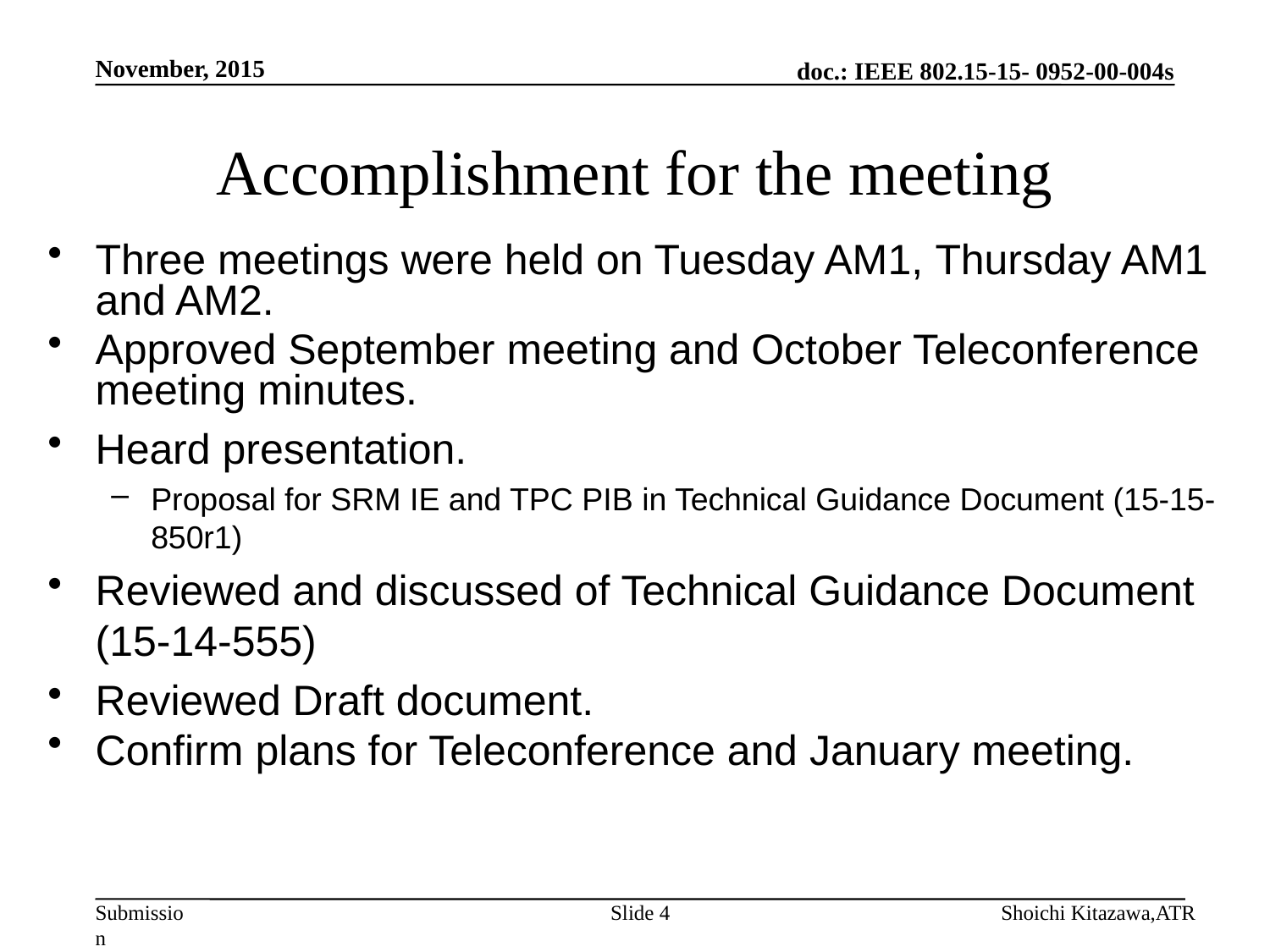

November, 2015
# Accomplishment for the meeting
Three meetings were held on Tuesday AM1, Thursday AM1 and AM2.
Approved September meeting and October Teleconference meeting minutes.
Heard presentation.
Proposal for SRM IE and TPC PIB in Technical Guidance Document (15-15-850r1)
Reviewed and discussed of Technical Guidance Document (15-14-555)
Reviewed Draft document.
Confirm plans for Teleconference and January meeting.

Slide 4
Shoichi Kitazawa,ATR